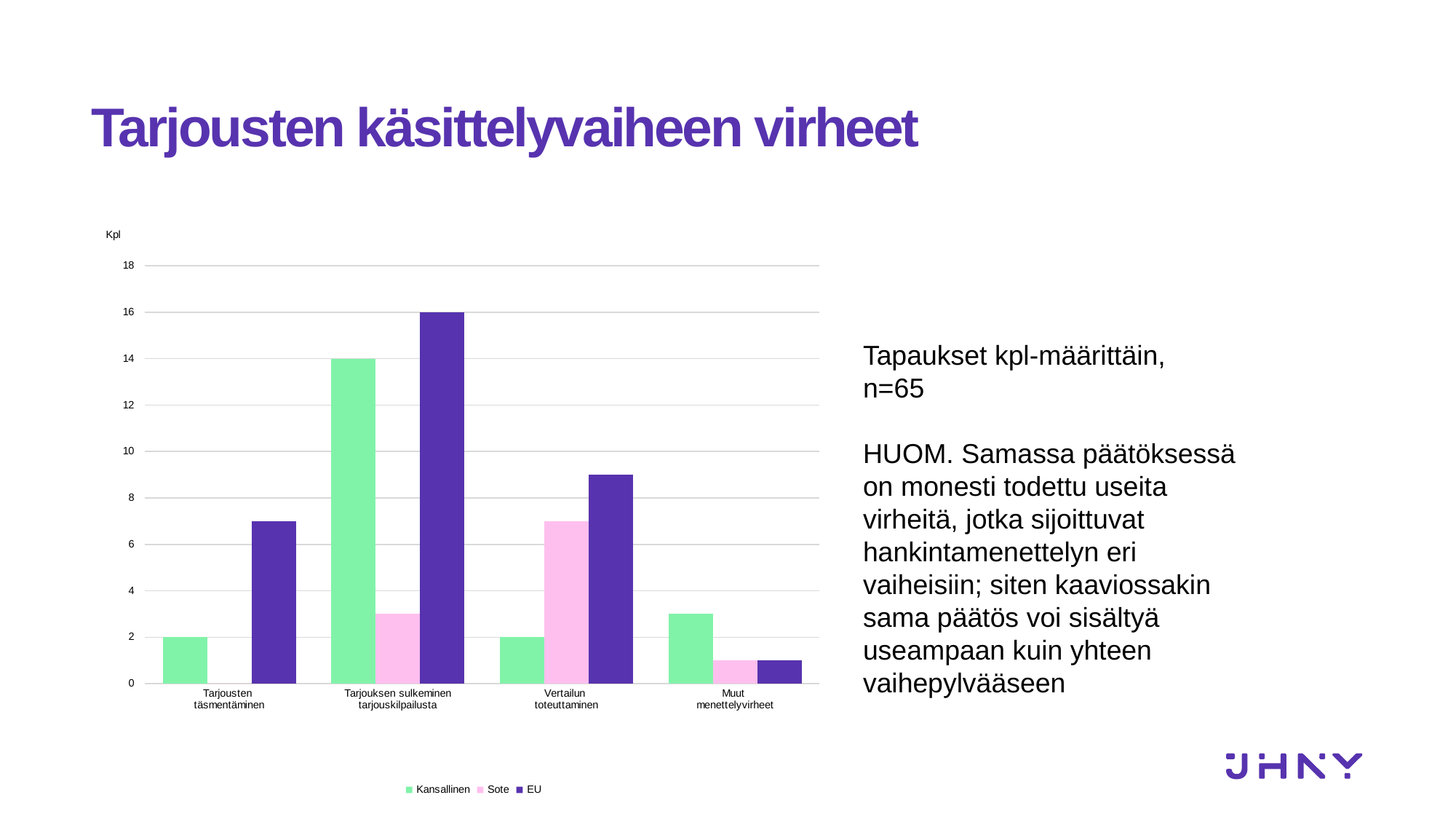

# Tarjousten käsittelyvaiheen virheet

### Chart

| Category | Kansallinen | Sote | EU |
|---|---|---|---|
| Tarjousten
täsmentäminen | 2.0 | 0.0 | 7.0 |
| Tarjouksen sulkeminen tarjouskilpailusta | 14.0 | 3.0 | 16.0 |
| Vertailun
toteuttaminen | 2.0 | 7.0 | 9.0 |
| Muut
menettelyvirheet | 3.0 | 1.0 | 1.0 |
Tapaukset kpl-määrittäin,
n=65

HUOM. Samassa päätöksessä
on monesti todettu useita
virheitä, jotka sijoittuvat
hankintamenettelyn eri
vaiheisiin; siten kaaviossakin
sama päätös voi sisältyä
useampaan kuin yhteen
vaihepylvääseen